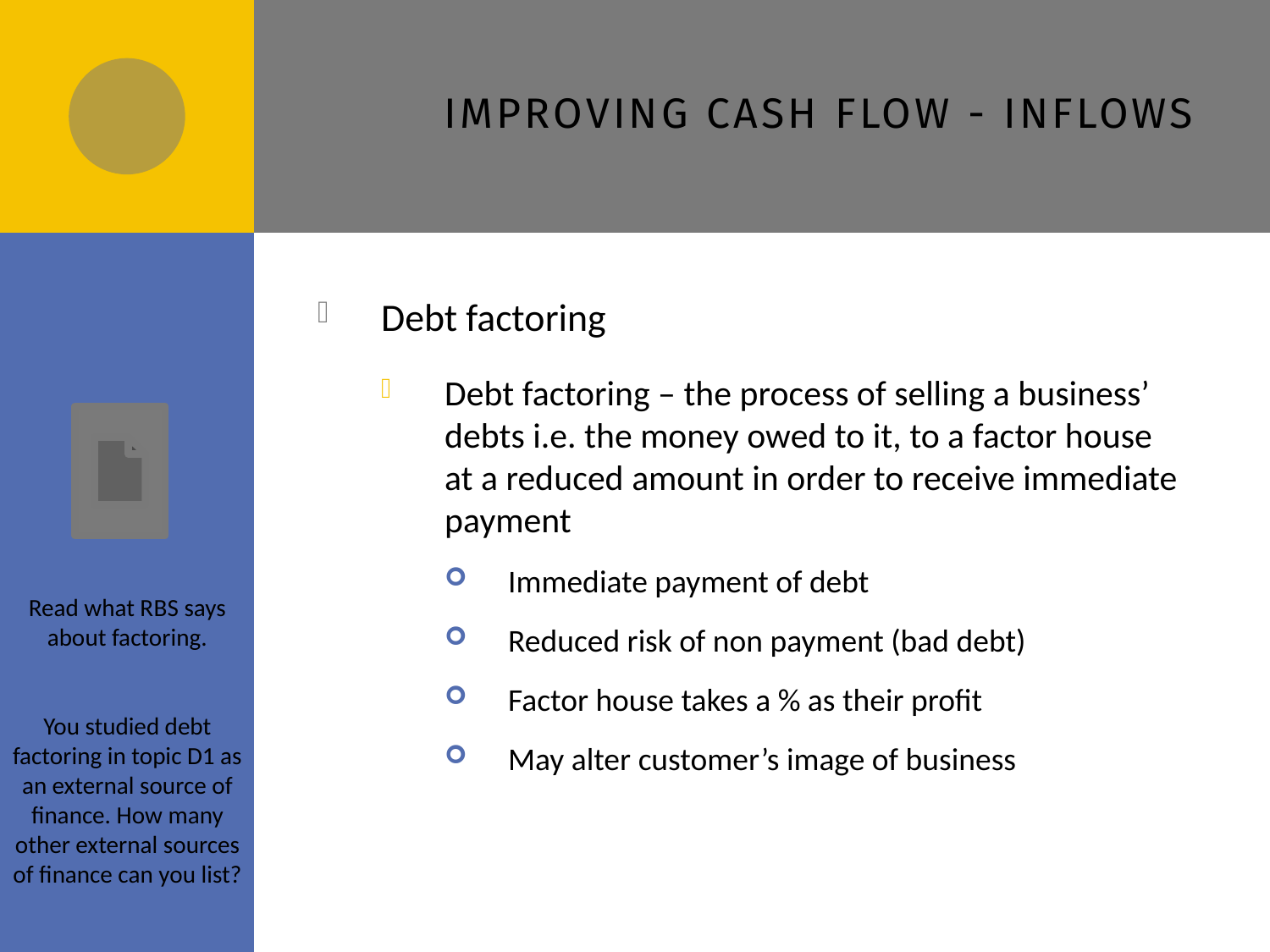

# Improving Cash Flow - Inflows
Debt factoring
Debt factoring – the process of selling a business’ debts i.e. the money owed to it, to a factor house at a reduced amount in order to receive immediate payment
Immediate payment of debt
Reduced risk of non payment (bad debt)
Factor house takes a % as their profit
May alter customer’s image of business

Read what RBS says about factoring.

You studied debt factoring in topic D1 as an external source of finance. How many other external sources of finance can you list?